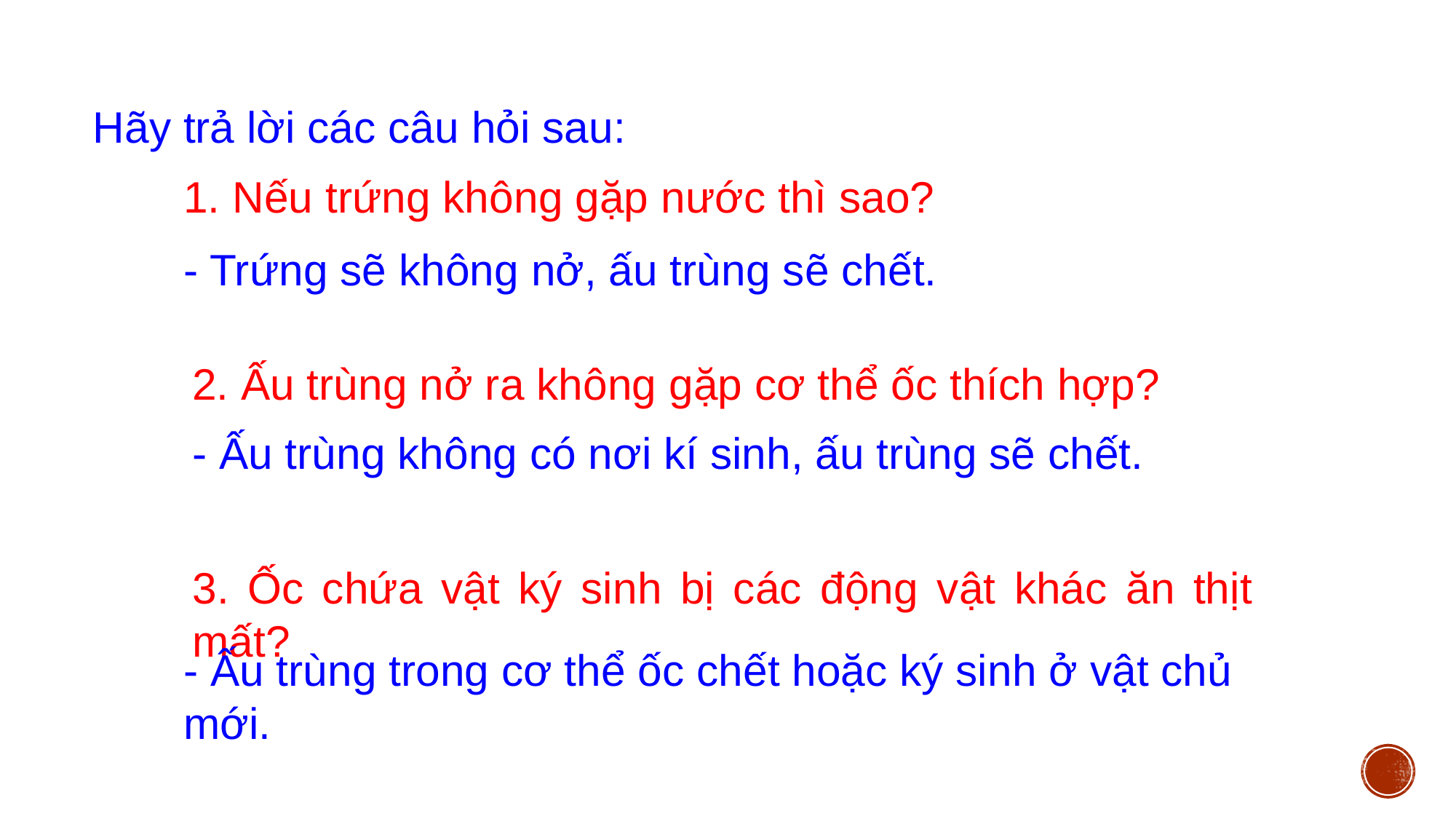

Hãy trả lời các câu hỏi sau:
1. Nếu trứng không gặp nước thì sao?
- Trứng sẽ không nở, ấu trùng sẽ chết.
2. Ấu trùng nở ra không gặp cơ thể ốc thích hợp?
- Ấu trùng không có nơi kí sinh, ấu trùng sẽ chết.
3. Ốc chứa vật ký sinh bị các động vật khác ăn thịt mất?
- Ấu trùng trong cơ thể ốc chết hoặc ký sinh ở vật chủ mới.